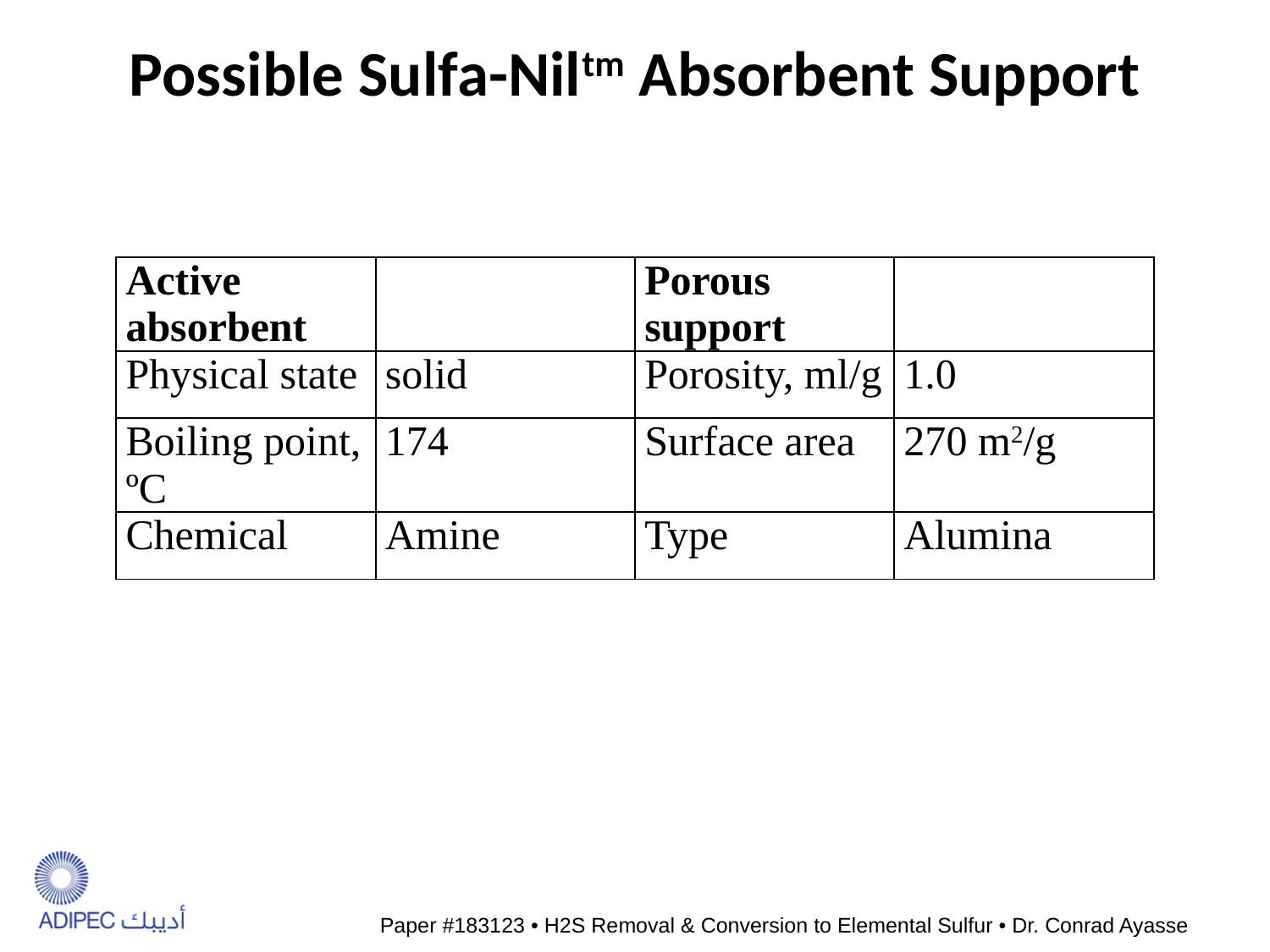

Possible Sulfa-Niltm Absorbent Support
| Active absorbent |  | Porous support |  |
| --- | --- | --- | --- |
| Physical state | solid | Porosity, ml/g | 1.0 |
| Boiling point, ºC | 174 | Surface area | 270 m2/g |
| Chemical | Amine | Type | Alumina |